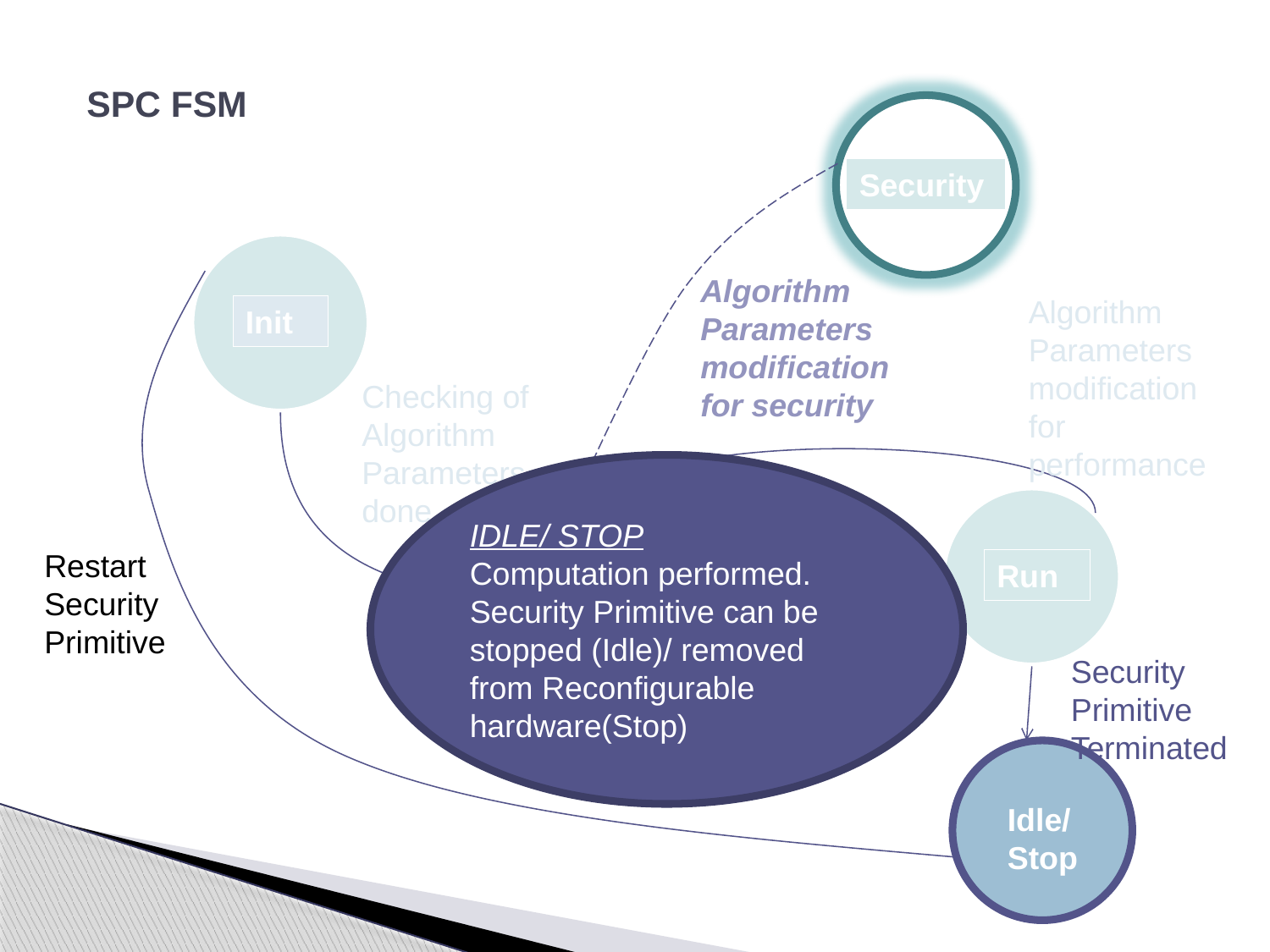

SPC FSM

Security

Algorithm Parameters modification for security

Algorithm Parameters modification for performance
Init
Checking of Algorithm Parameters done
IDLE/ STOP
Computation performed.
Security Primitive can be stopped (Idle)/ removed from Reconfigurable hardware(Stop)

Restart Security Primitive
Run
Config
Security Primitive Ready
Security Primitive Terminated

Idle/Stop